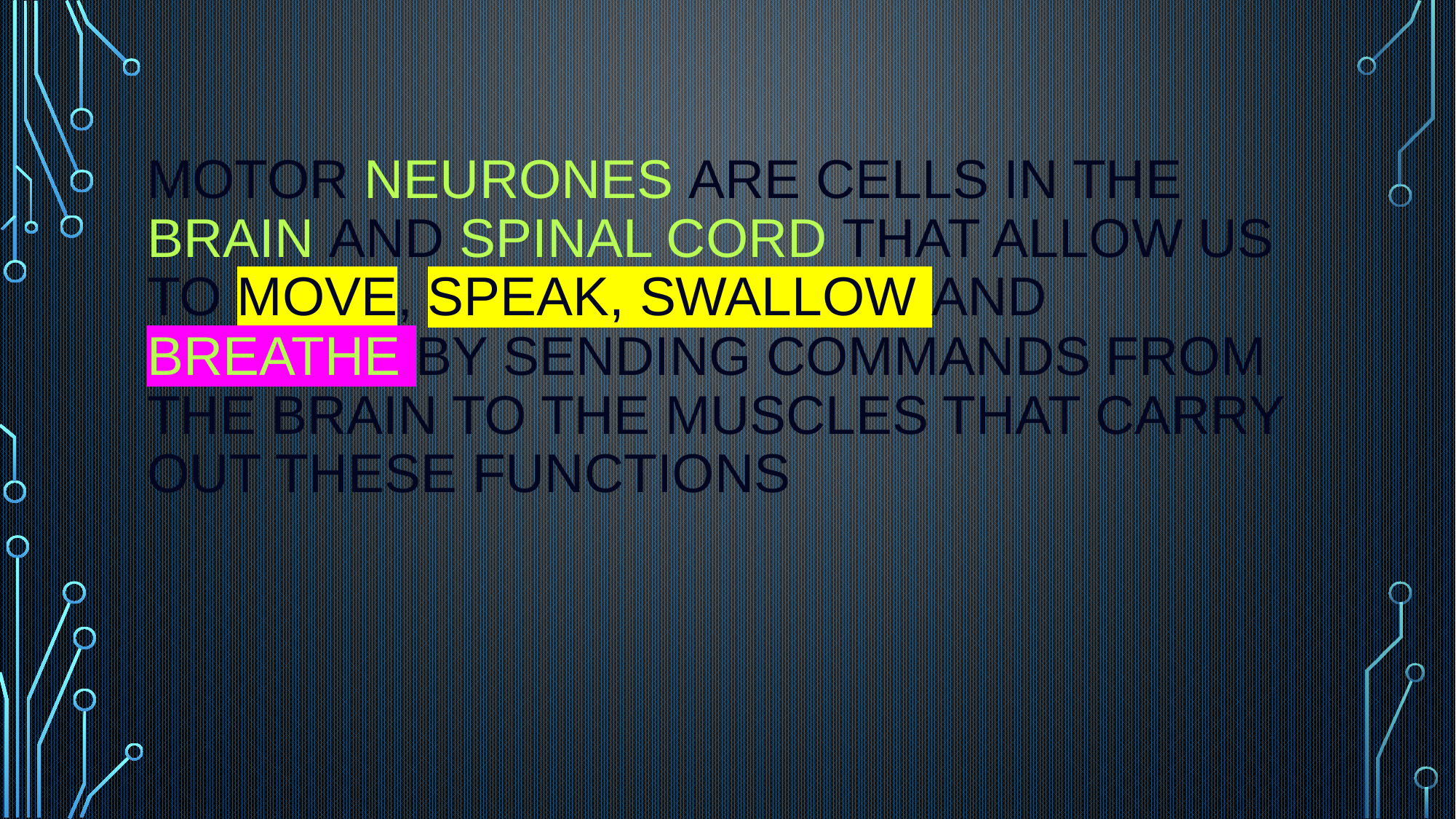

# Motor neurones are cells in the brain and spinal cord that allow us to move, speak, swallow and breathe by sending commands from the brain to the muscles that carry out these functions